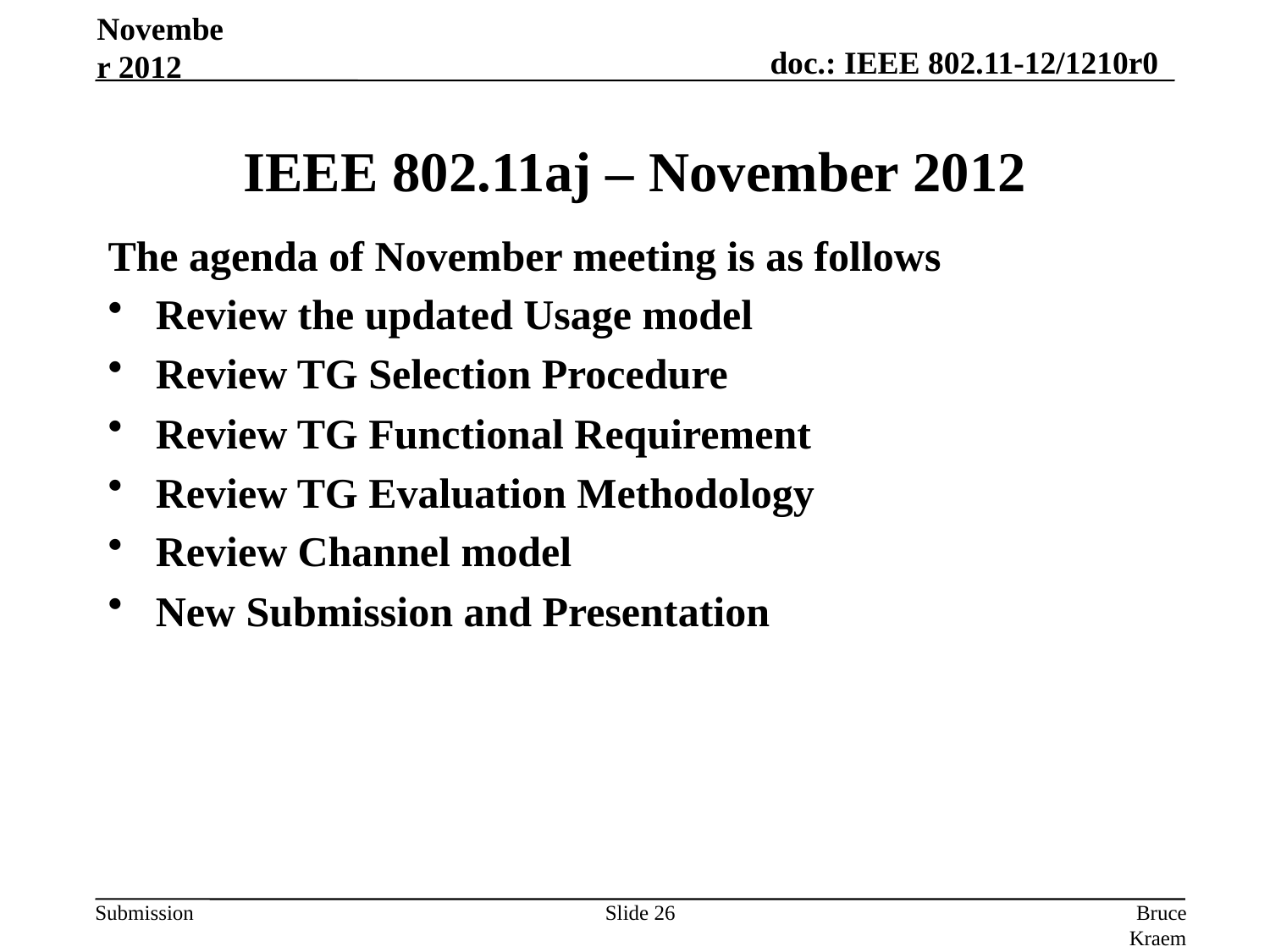

IEEE 802.11aj – November 2012
November 2012
The agenda of November meeting is as follows
Review the updated Usage model
Review TG Selection Procedure
Review TG Functional Requirement
Review TG Evaluation Methodology
Review Channel model
New Submission and Presentation
Slide 26
Bruce Kraemer (Marvell)